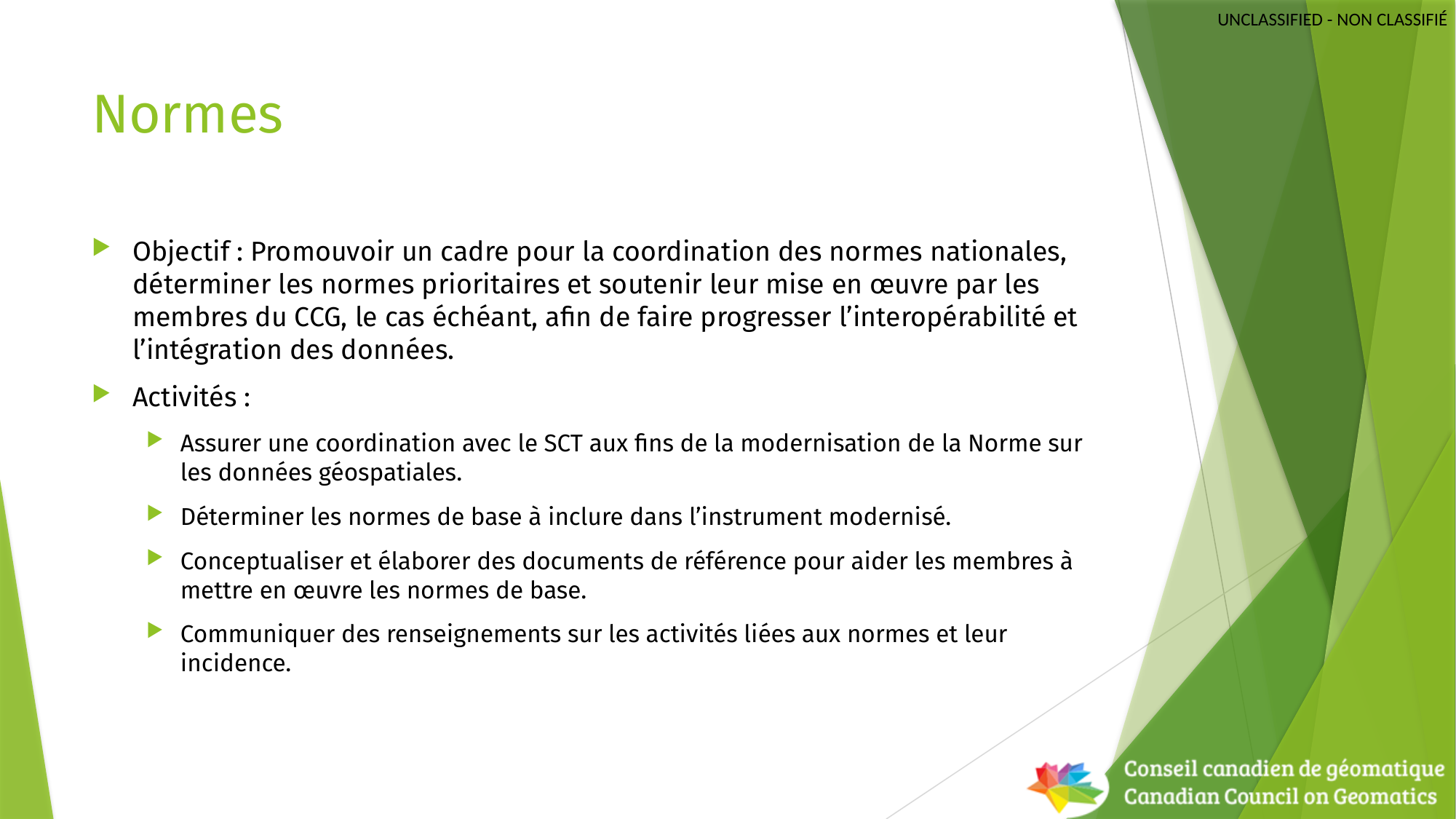

# Normes
Objectif : Promouvoir un cadre pour la coordination des normes nationales, déterminer les normes prioritaires et soutenir leur mise en œuvre par les membres du CCG, le cas échéant, afin de faire progresser l’interopérabilité et l’intégration des données.
Activités :
Assurer une coordination avec le SCT aux fins de la modernisation de la Norme sur les données géospatiales.
Déterminer les normes de base à inclure dans l’instrument modernisé.
Conceptualiser et élaborer des documents de référence pour aider les membres à mettre en œuvre les normes de base.
Communiquer des renseignements sur les activités liées aux normes et leur incidence.